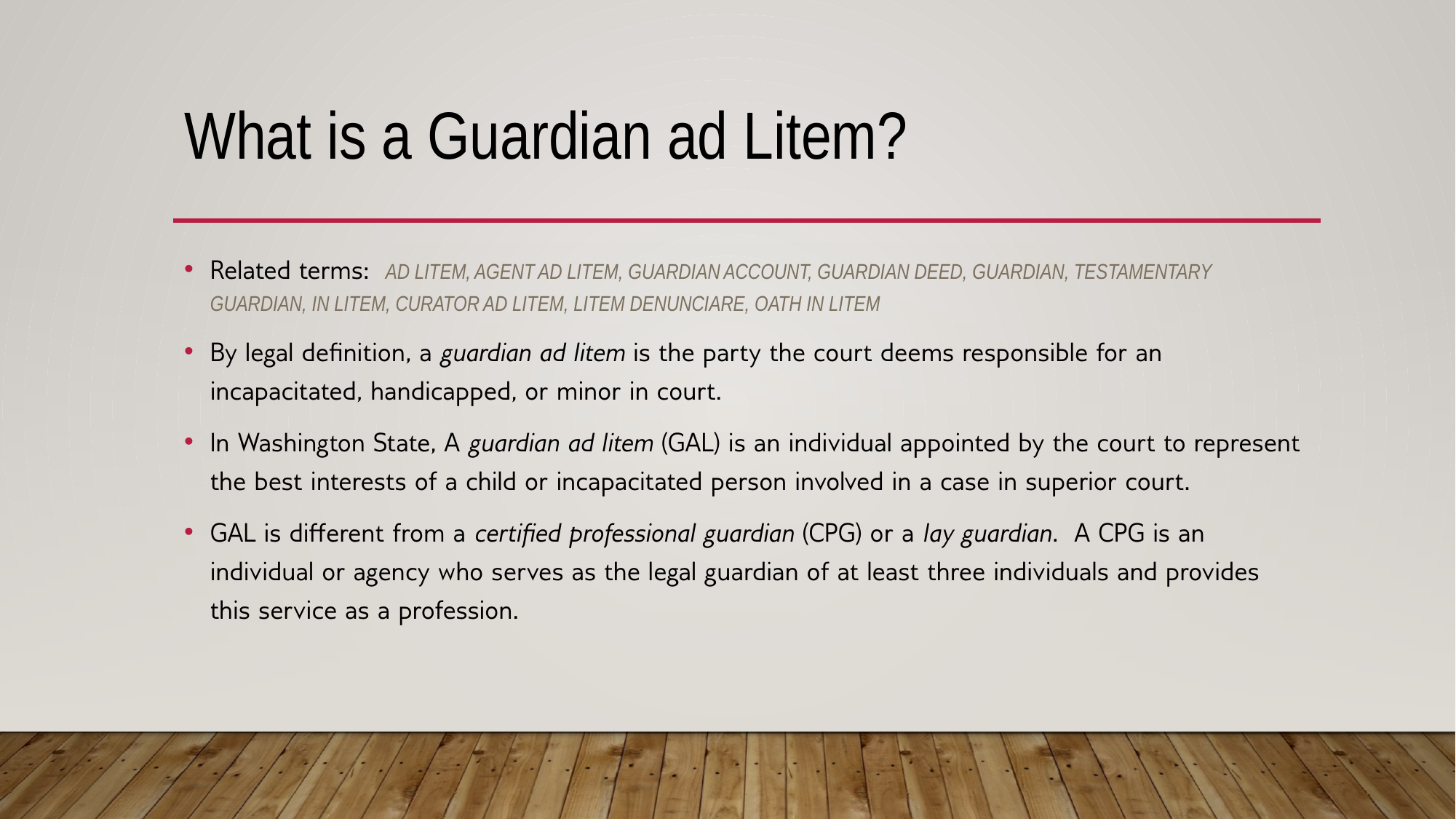

# What is a Guardian ad Litem?
Related terms:  AD LITEM, AGENT AD LITEM, GUARDIAN ACCOUNT, GUARDIAN DEED, GUARDIAN, TESTAMENTARY GUARDIAN, IN LITEM, CURATOR AD LITEM, LITEM DENUNCIARE, OATH IN LITEM
By legal definition, a guardian ad litem is the party the court deems responsible for an incapacitated, handicapped, or minor in court.
In Washington State, A guardian ad litem (GAL) is an individual appointed by the court to represent the best interests of a child or incapacitated person involved in a case in superior court.
GAL is different from a certified professional guardian (CPG) or a lay guardian.  A CPG is an individual or agency who serves as the legal guardian of at least three individuals and provides this service as a profession.